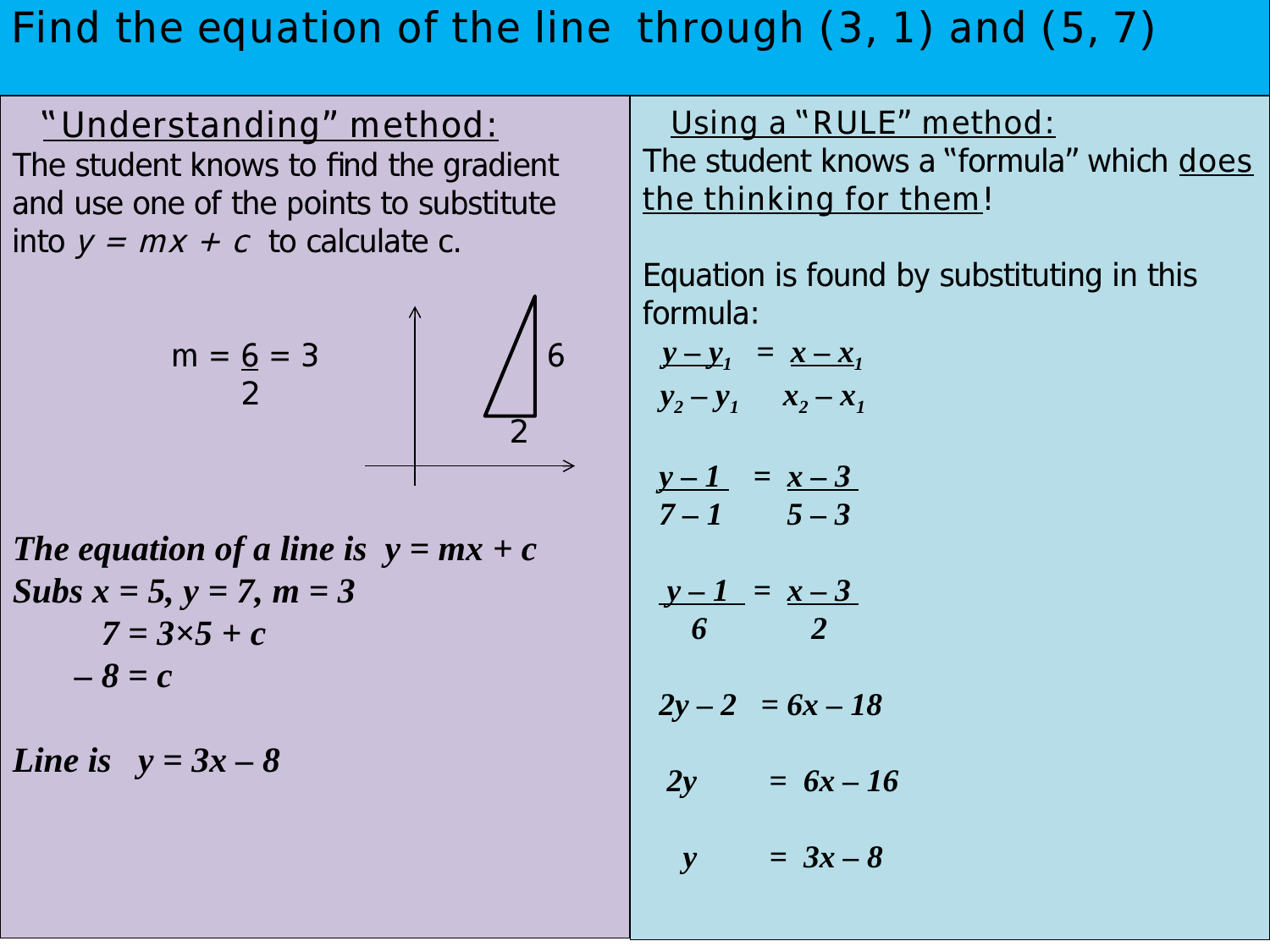

Find the equation of the line  through (3, 1) and (5, 7)

   “Understanding” method:
The student knows to find the gradient and use one of the points to substitute  into y = mx + c  to calculate c.

                m = 6 = 3                       6
                       2
                                                  2

The equation of a line is  y = mx + c
Subs x = 5, y = 7, m = 3
          7 = 3×5 + c
       – 8 = c

Line is   y = 3x – 8

   Using a “RULE” method:
The student knows a “formula” which does the thinking for them!

Equation is found by substituting in this formula:
  y – y1   =  x – x1
   y2 – y1        x2 – x1

  y – 1    =  x – 3
  7 – 1        5 – 3

   y – 1   =  x – 3
      6             2

  2y – 2   = 6x – 18

   2y         =  6x – 16

     y         =  3x – 8

.